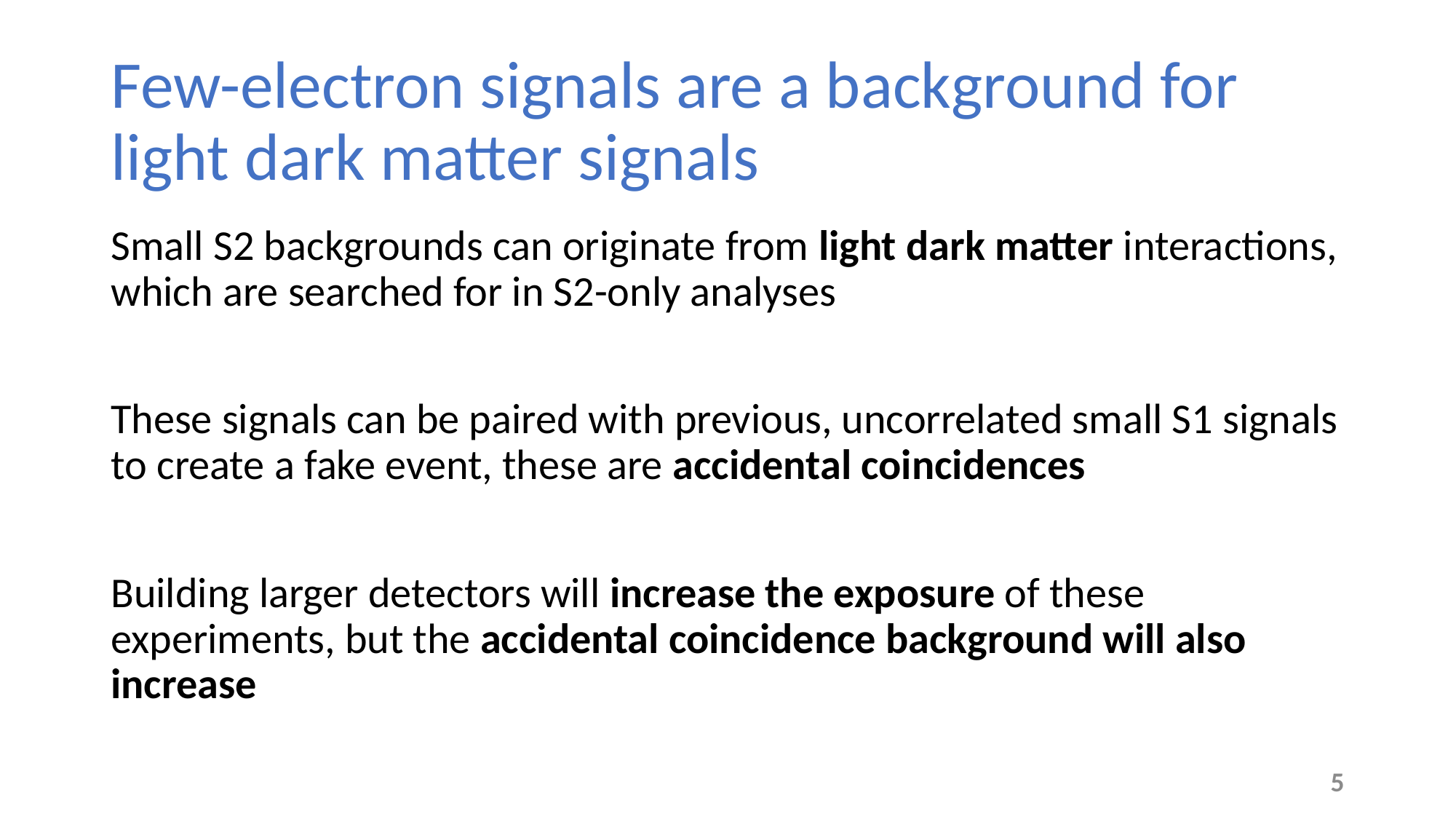

# Few-electron signals are a background for light dark matter signals
Small S2 backgrounds can originate from light dark matter interactions, which are searched for in S2-only analyses

These signals can be paired with previous, uncorrelated small S1 signals to create a fake event, these are accidental coincidences

Building larger detectors will increase the exposure of these experiments, but the accidental coincidence background will also increase
5